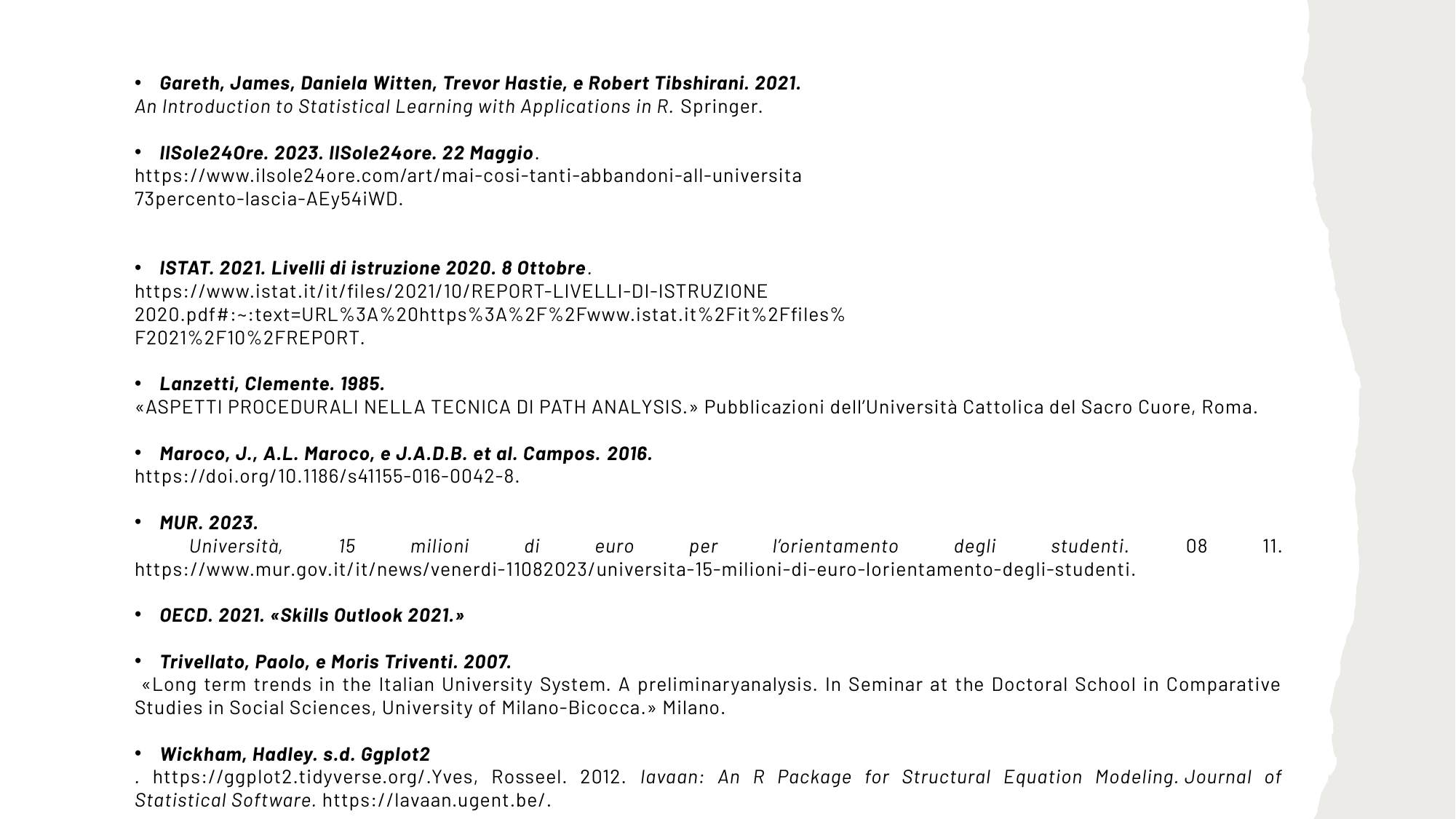

Gareth, James, Daniela Witten, Trevor Hastie, e Robert Tibshirani. 2021.
An Introduction to Statistical Learning with Applications in R. Springer.

IlSole24Ore. 2023. IlSole24ore. 22 Maggio.
https://www.ilsole24ore.com/art/mai-cosi-tanti-abbandoni-all-universita
73percento-lascia-AEy54iWD.

ISTAT. 2021. Livelli di istruzione 2020. 8 Ottobre.
https://www.istat.it/it/files/2021/10/REPORT-LIVELLI-DI-ISTRUZIONE
2020.pdf#:~:text=URL%3A%20https%3A%2F%2Fwww.istat.it%2Fit%2Ffiles%
F2021%2F10%2FREPORT.

Lanzetti, Clemente. 1985.
«ASPETTI PROCEDURALI NELLA TECNICA DI PATH ANALYSIS.» Pubblicazioni dell’Università Cattolica del Sacro Cuore, Roma.

Maroco, J., A.L. Maroco, e J.A.D.B. et al. Campos. 2016.
https://doi.org/10.1186/s41155-016-0042-8.

MUR. 2023.
 Università, 15 milioni di euro per l’orientamento degli studenti. 08 11. https://www.mur.gov.it/it/news/venerdi-11082023/universita-15-milioni-di-euro-lorientamento-degli-studenti.

OECD. 2021. «Skills Outlook 2021.»

Trivellato, Paolo, e Moris Triventi. 2007.
 «Long term trends in the Italian University System. A preliminaryanalysis. In Seminar at the Doctoral School in Comparative Studies in Social Sciences, University of Milano-Bicocca.» Milano.

Wickham, Hadley. s.d. Ggplot2
. https://ggplot2.tidyverse.org/.Yves, Rosseel. 2012. lavaan: An R Package for Structural Equation Modeling. Journal of Statistical Software. https://lavaan.ugent.be/.